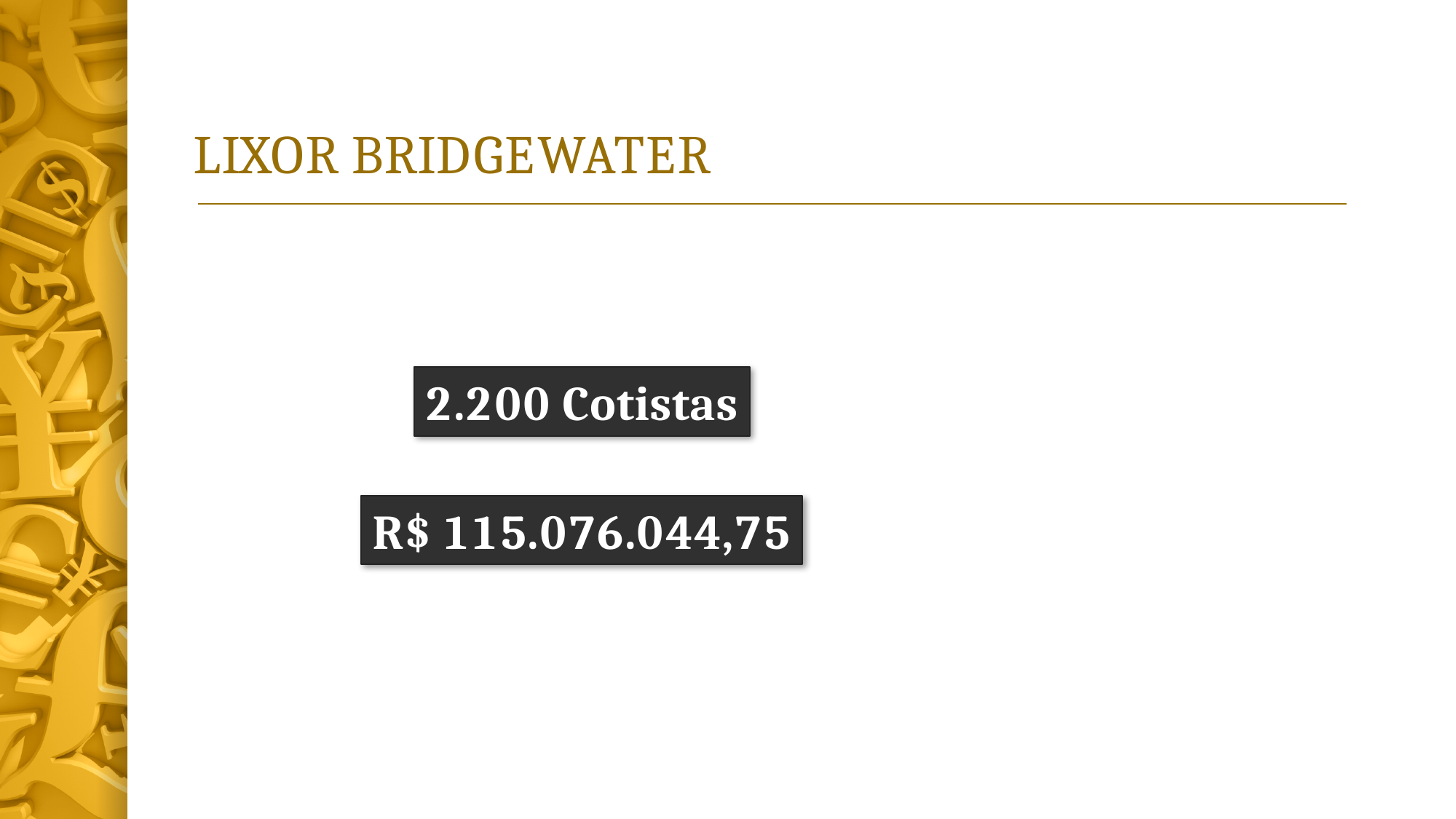

# LIXOR BRIDGEWATER
2.200 Cotistas
R$ 115.076.044,75